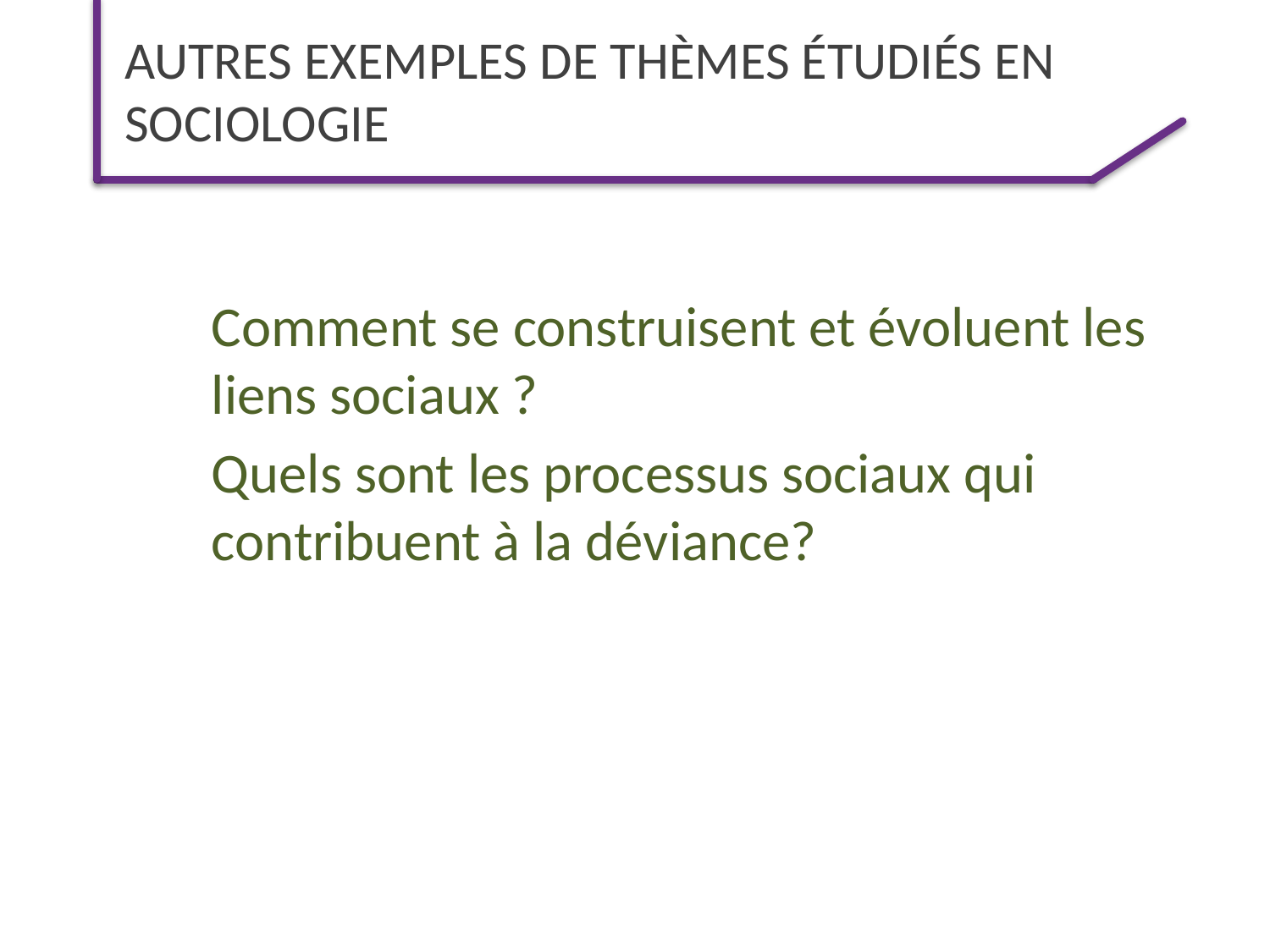

# Autres Exemples de thèmes étudiés en sociologie

Comment se construisent et évoluent les liens sociaux ?
Quels sont les processus sociaux qui contribuent à la déviance?